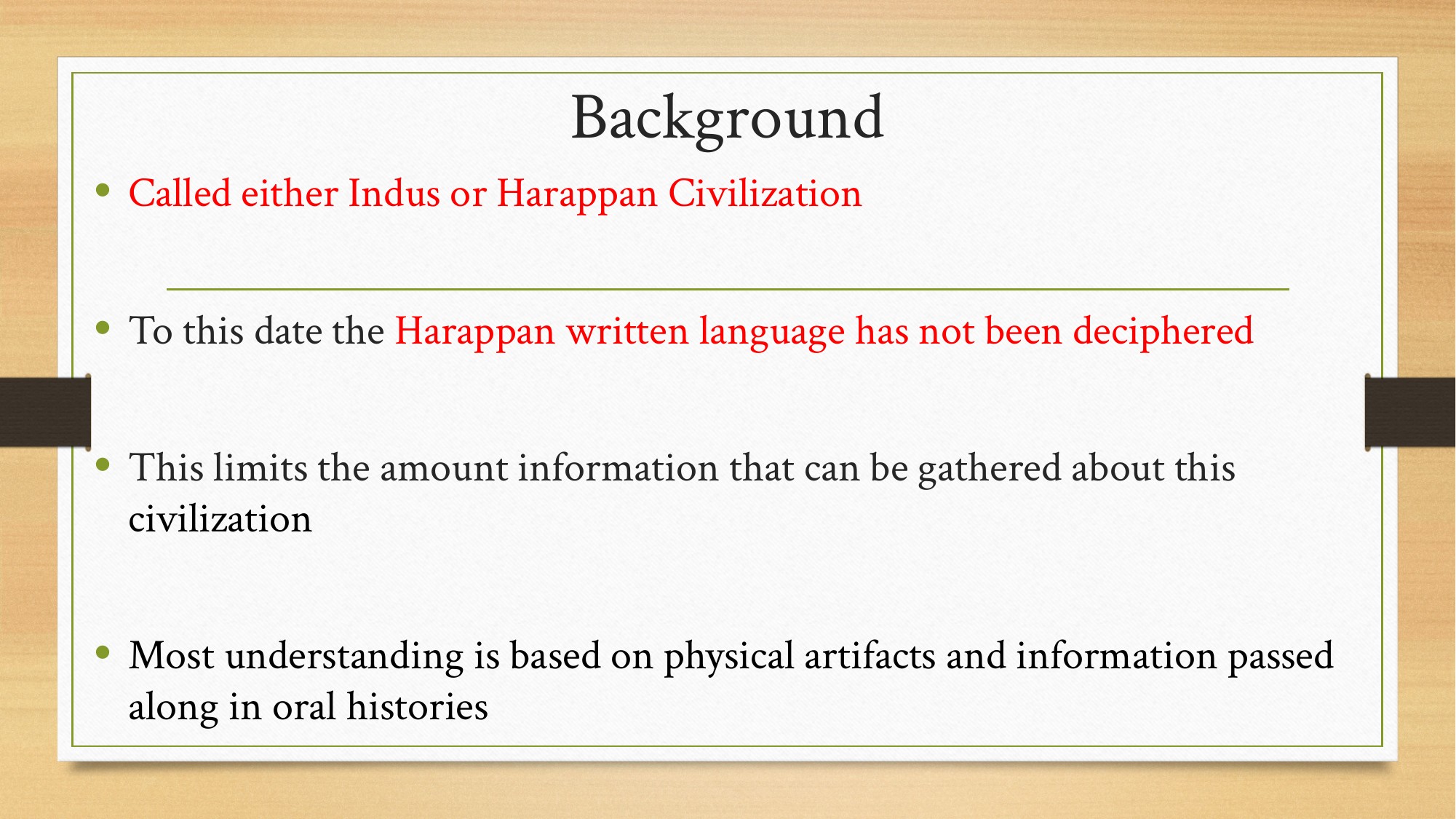

# Background
Called either Indus or Harappan Civilization

To this date the Harappan written language has not been deciphered

This limits the amount information that can be gathered about this civilization

Most understanding is based on physical artifacts and information passed along in oral histories